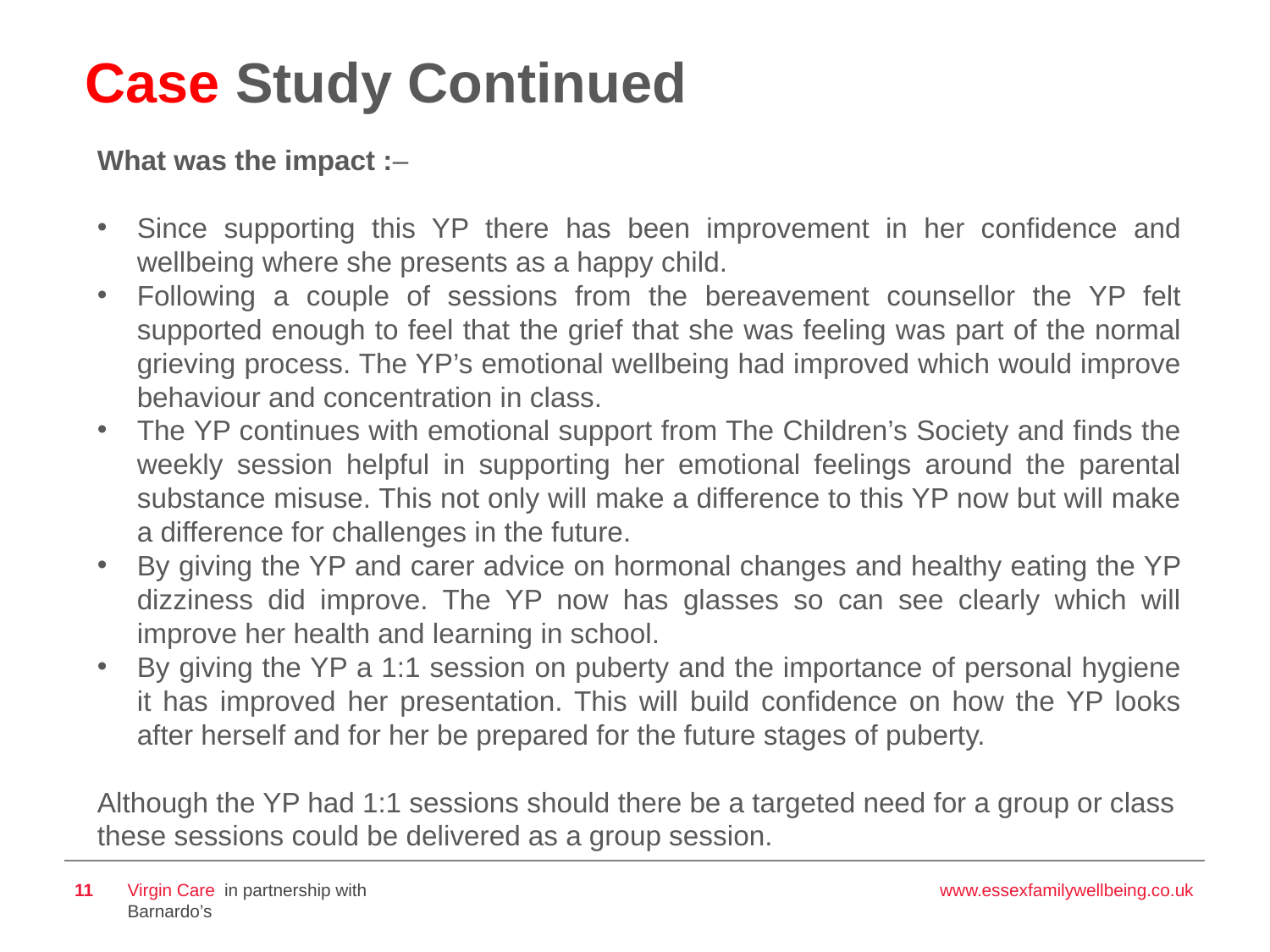

# Case Study Continued
What was the impact :–

Since supporting this YP there has been improvement in her confidence and wellbeing where she presents as a happy child.
Following a couple of sessions from the bereavement counsellor the YP felt supported enough to feel that the grief that she was feeling was part of the normal grieving process. The YP’s emotional wellbeing had improved which would improve behaviour and concentration in class.
The YP continues with emotional support from The Children’s Society and finds the weekly session helpful in supporting her emotional feelings around the parental substance misuse. This not only will make a difference to this YP now but will make a difference for challenges in the future.
By giving the YP and carer advice on hormonal changes and healthy eating the YP dizziness did improve. The YP now has glasses so can see clearly which will improve her health and learning in school.
By giving the YP a 1:1 session on puberty and the importance of personal hygiene it has improved her presentation. This will build confidence on how the YP looks after herself and for her be prepared for the future stages of puberty.

Although the YP had 1:1 sessions should there be a targeted need for a group or class these sessions could be delivered as a group session.
11